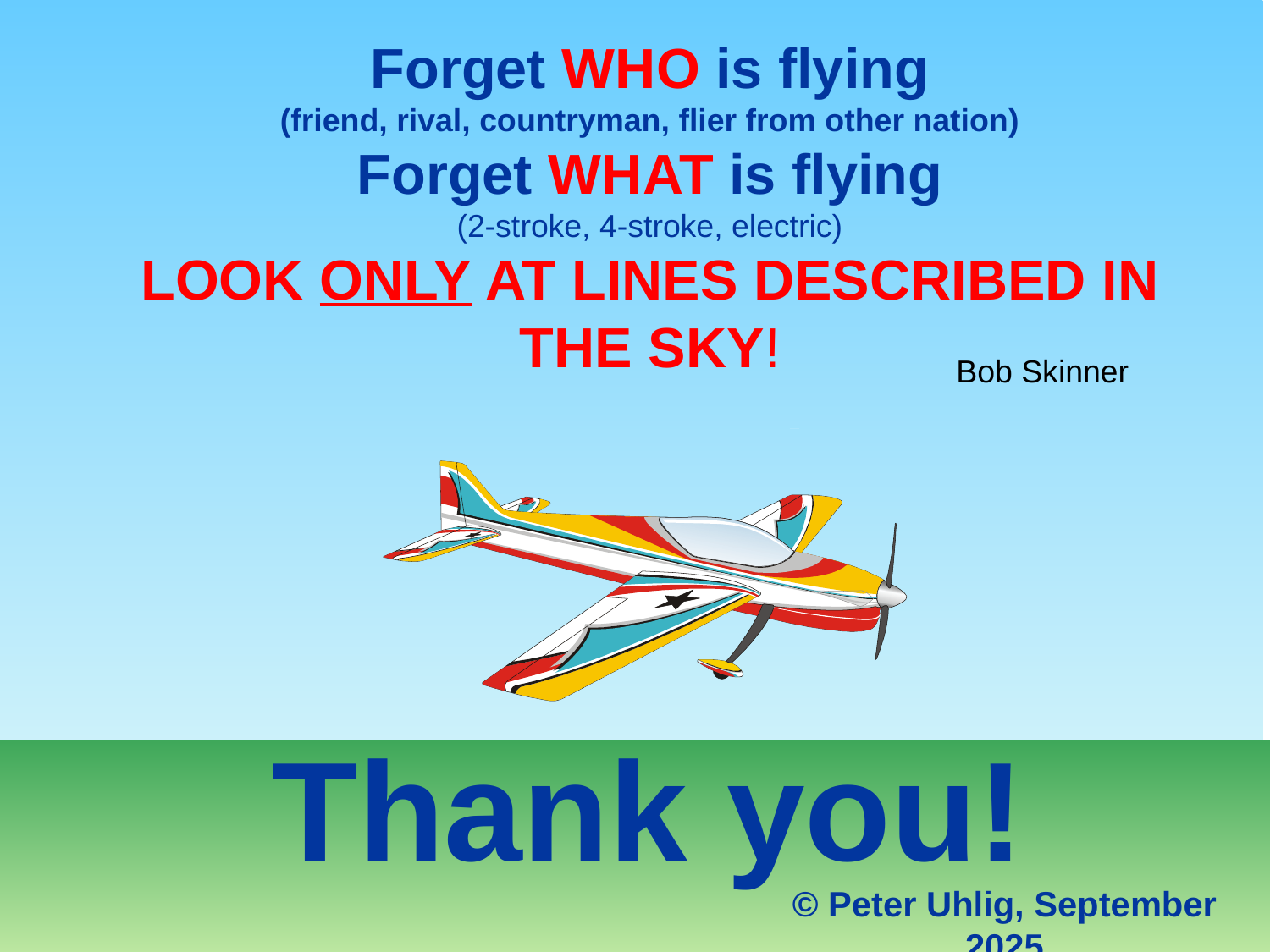

Forget WHO is flying
(friend, rival, countryman, flier from other nation)
Forget WHAT is flying
(2-stroke, 4-stroke, electric)
LOOK ONLY AT LINES DESCRIBED IN THE SKY!
Bob Skinner

Thank you!

© Peter Uhlig, September 2025